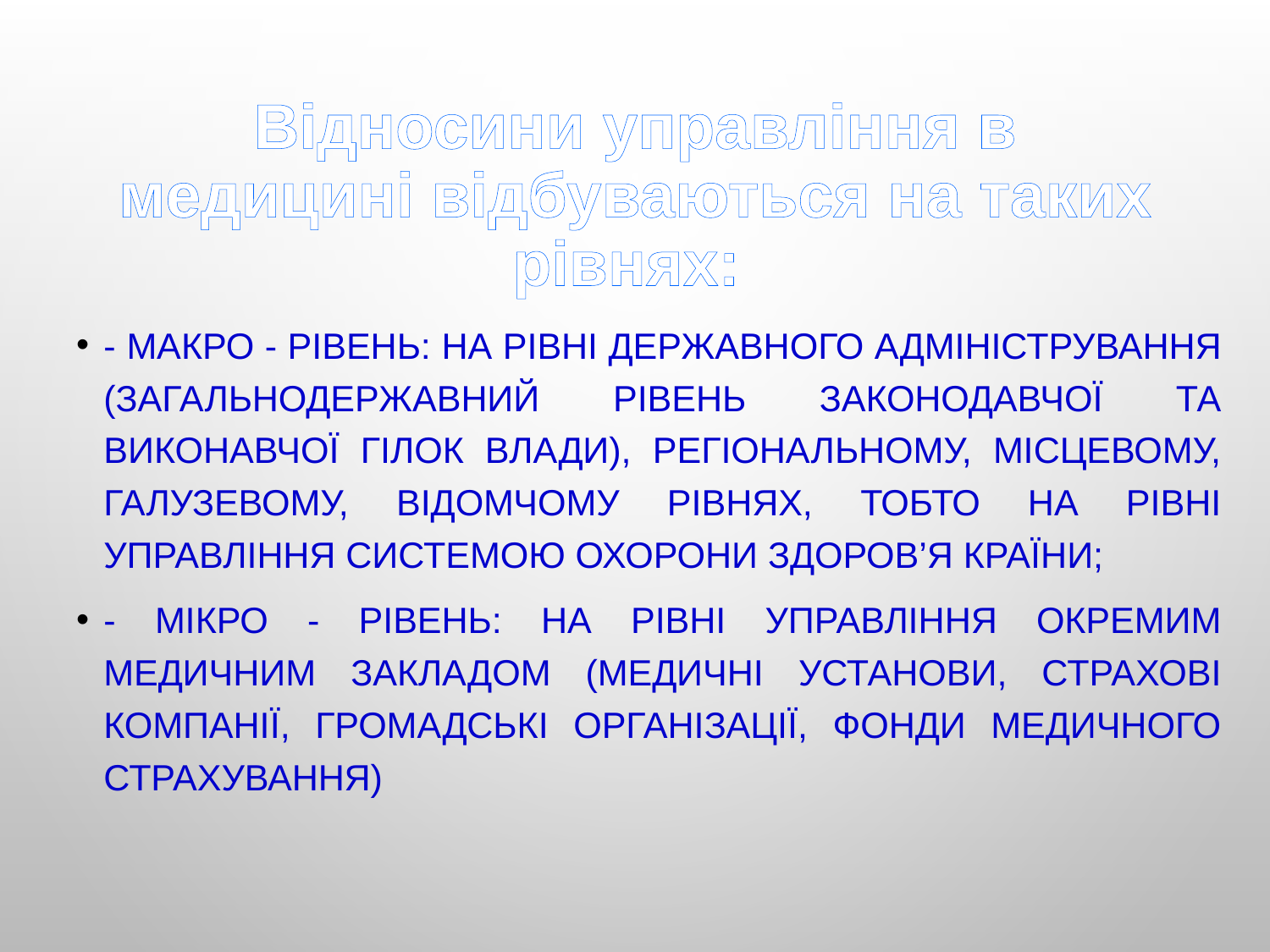

# Відносини управління в медицині відбуваються на таких рівнях:
- макро - рівень: на рівні державного адміністрування (загальнодержавний рівень законодавчої та виконавчої гілок влади), регіональному, місцевому, галузевому, відомчому рівнях, тобто на рівні управління системою охорони здоров’я країни;
- мікро - рівень: на рівні управління окремим медичним закладом (медичні установи, страхові компанії, громадські організації, фонди медичного страхування)